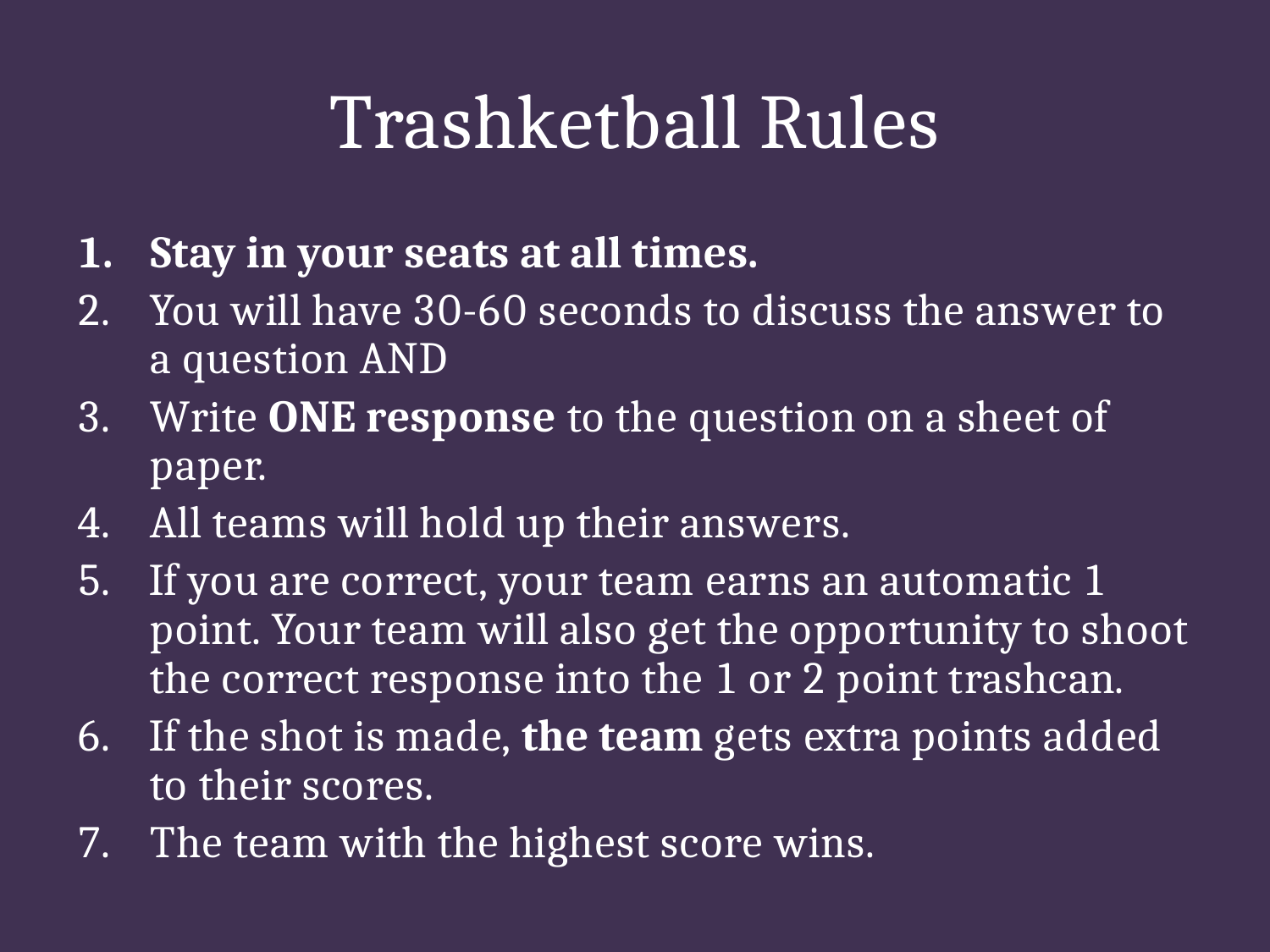

# Trashketball Rules
Stay in your seats at all times.
You will have 30-60 seconds to discuss the answer to a question AND
Write ONE response to the question on a sheet of paper.
All teams will hold up their answers.
If you are correct, your team earns an automatic 1 point. Your team will also get the opportunity to shoot the correct response into the 1 or 2 point trashcan.
If the shot is made, the team gets extra points added to their scores.
The team with the highest score wins.